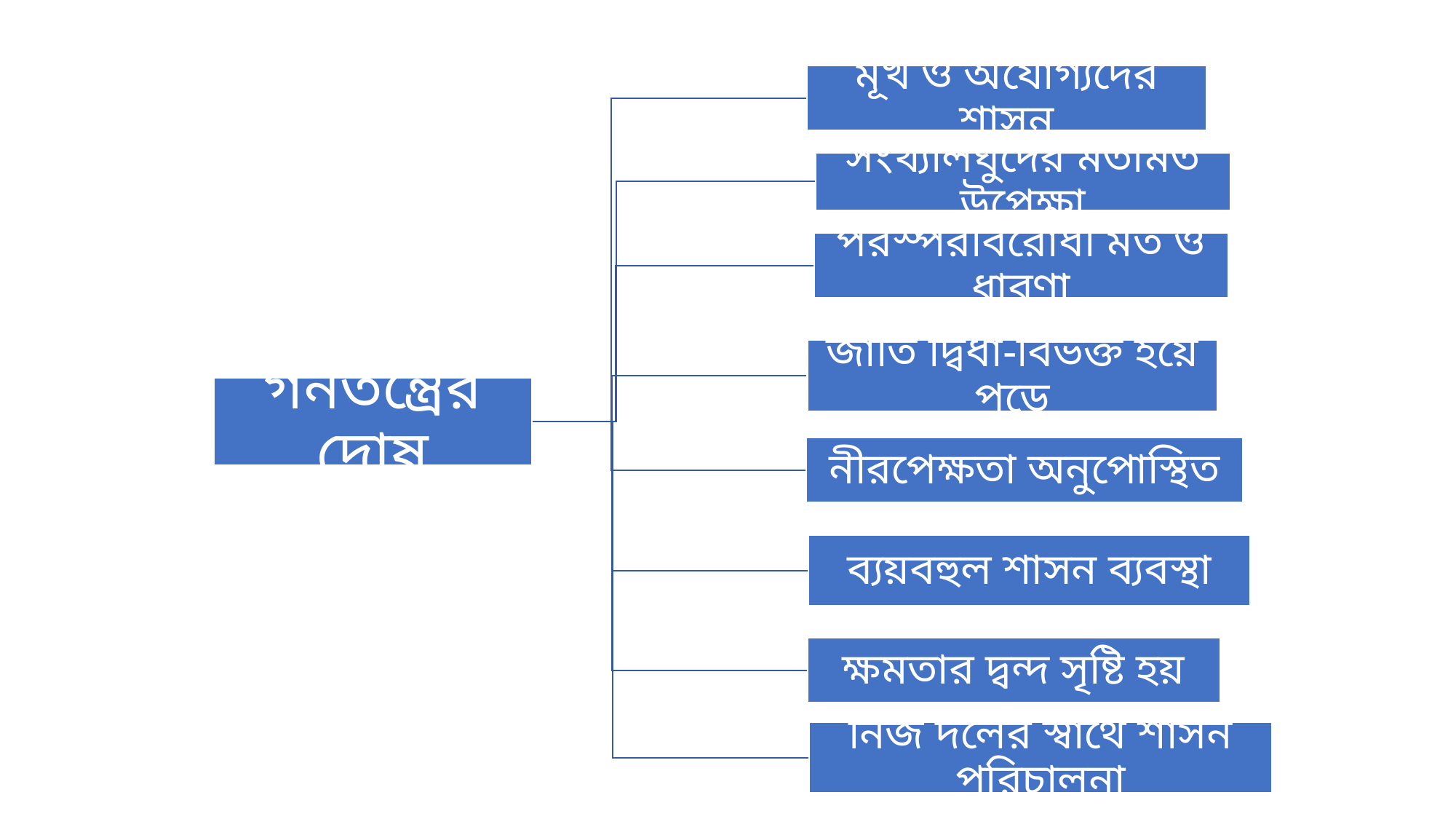

গনতন্ত্রের দোষ
মূর্খ ও অযোগ্যদের শাসন
সংখ্যালঘুদের মতামত উপেক্ষা
পরস্পরবিরোধী মত ও ধারণা
জাতি দ্বিধা-বিভক্ত হয়ে পড়ে
নীরপেক্ষতা অনুপোস্থিত
ব্যয়বহুল শাসন ব্যবস্থা
ক্ষমতার দ্বন্দ সৃষ্টি হয়
নিজ দলের স্বার্থে শাসন পরিচালনা